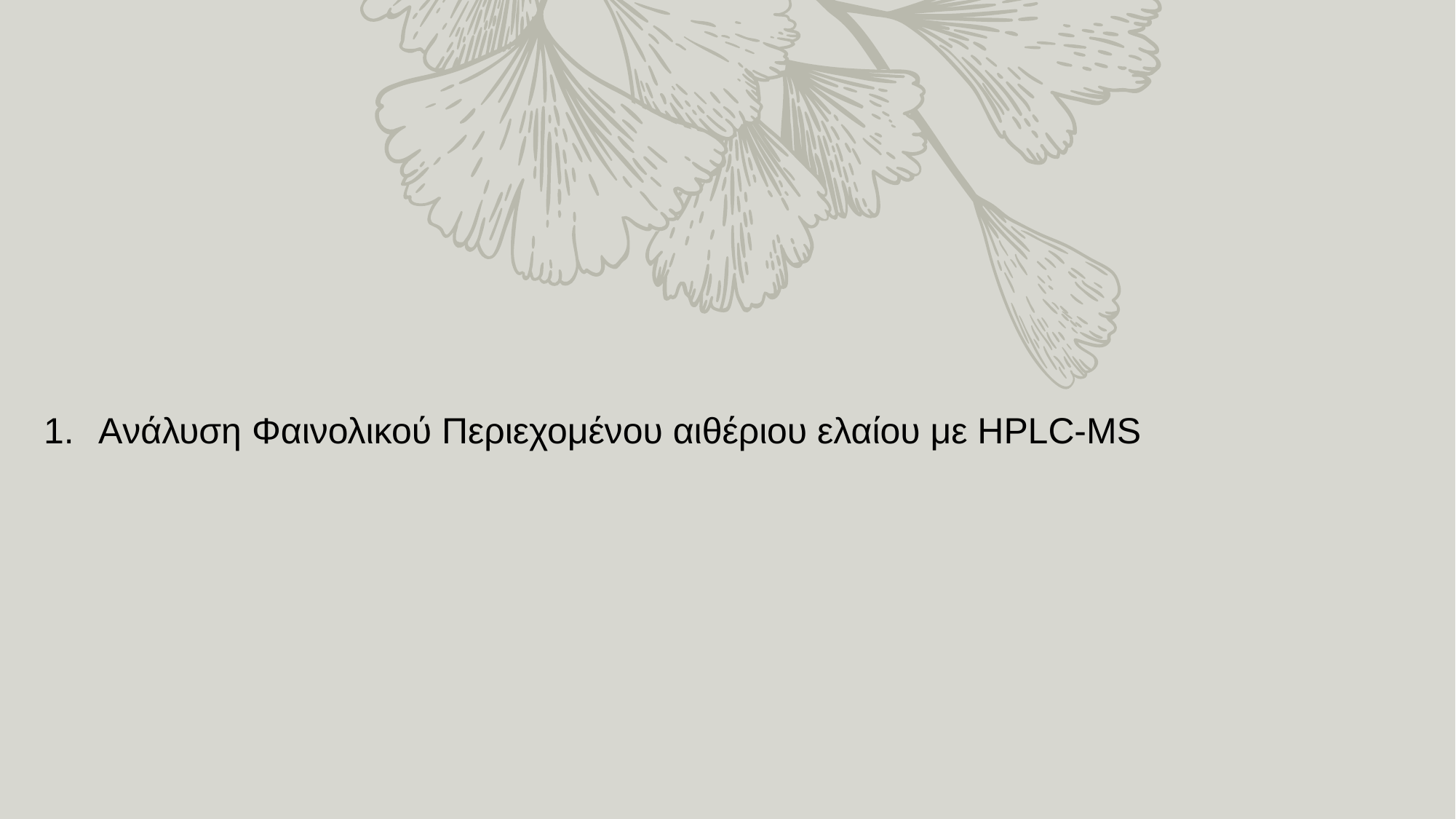

Aνάλυση Φαινολικού Περιεχομένου αιθέριου ελαίου με HPLC-MS